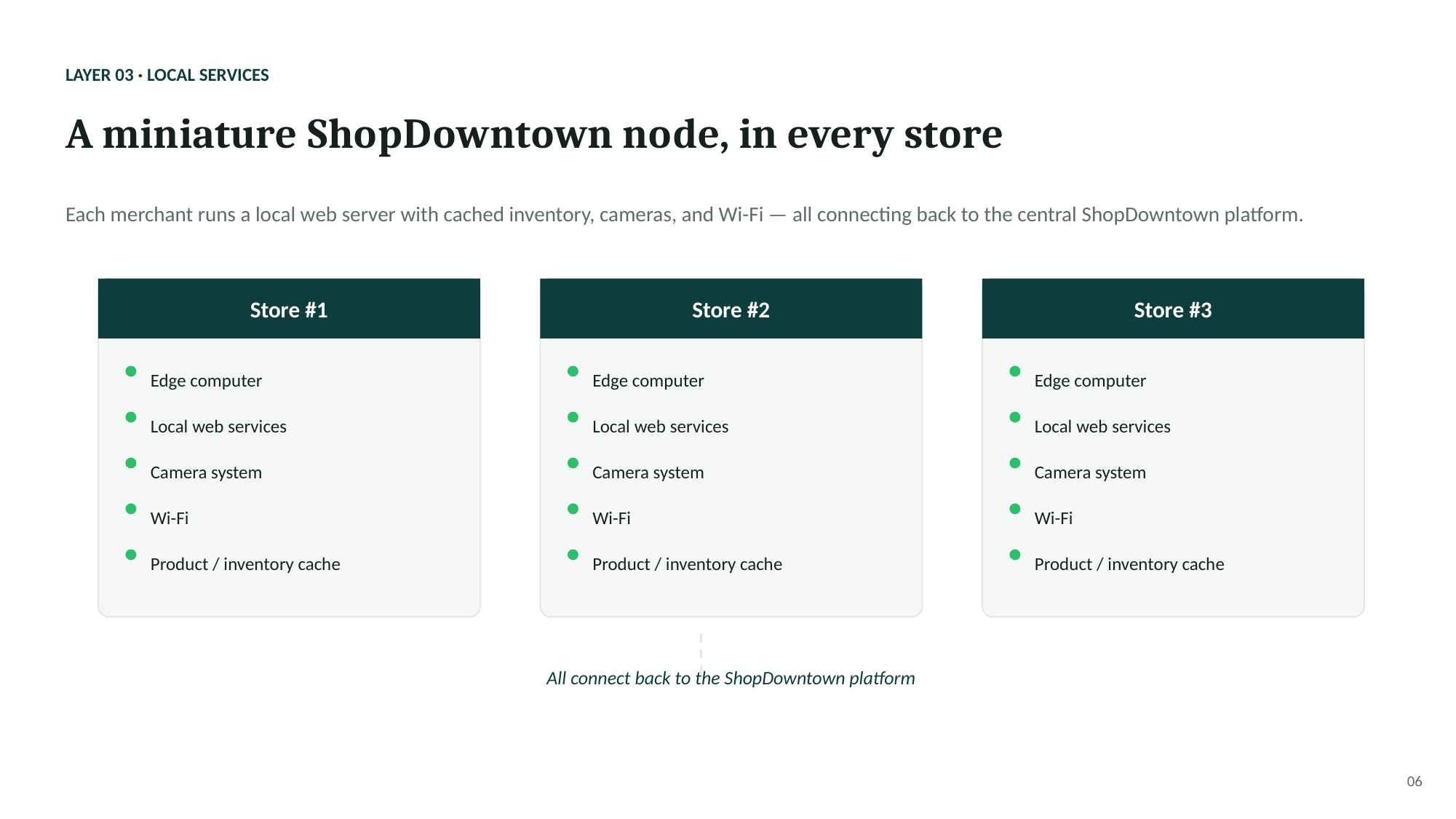

LAYER 03 · LOCAL SERVICES
A miniature ShopDowntown node, in every store
Each merchant runs a local web server with cached inventory, cameras, and Wi-Fi — all connecting back to the central ShopDowntown platform.

Store #1

Store #2

Store #3
Edge computer
Edge computer
Edge computer

Local web services
Local web services
Local web services

Camera system
Camera system
Camera system

Wi-Fi
Wi-Fi
Wi-Fi

Product / inventory cache
Product / inventory cache
Product / inventory cache

All connect back to the ShopDowntown platform
06